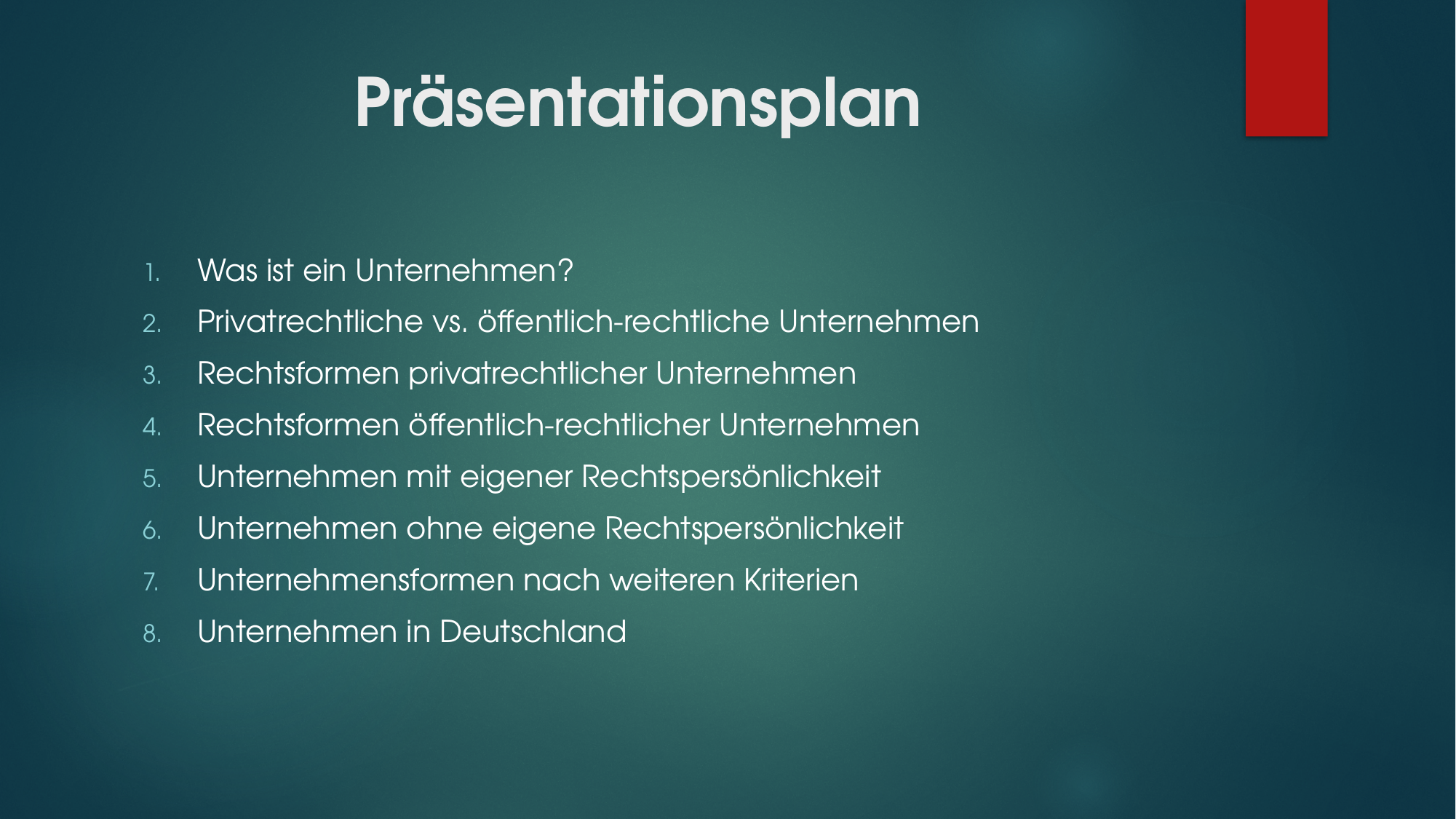

# Präsentationsplan
Was ist ein Unternehmen?
Privatrechtliche vs. öffentlich-rechtliche Unternehmen
Rechtsformen privatrechtlicher Unternehmen
Rechtsformen öffentlich-rechtlicher Unternehmen
Unternehmen mit eigener Rechtspersönlichkeit
Unternehmen ohne eigene Rechtspersönlichkeit
Unternehmensformen nach weiteren Kriterien
Unternehmen in Deutschland